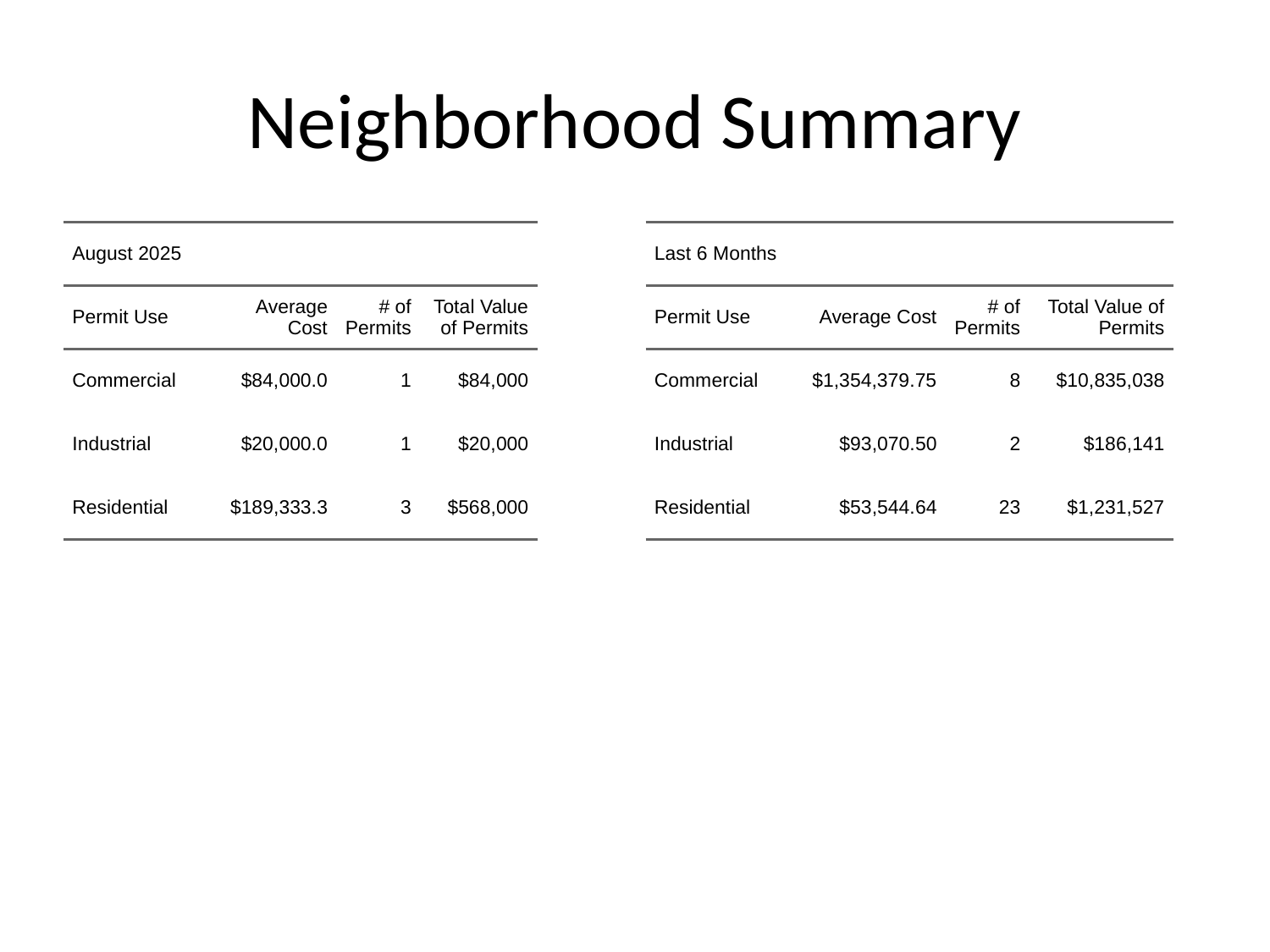

# Neighborhood Summary
| August 2025 | August 2025 | August 2025 | August 2025 |
| --- | --- | --- | --- |
| Permit Use | Average Cost | # of Permits | Total Value of Permits |
| Commercial | $84,000.0 | 1 | $84,000 |
| Industrial | $20,000.0 | 1 | $20,000 |
| Residential | $189,333.3 | 3 | $568,000 |
| Last 6 Months | Last 6 Months | Last 6 Months | Last 6 Months |
| --- | --- | --- | --- |
| Permit Use | Average Cost | # of Permits | Total Value of Permits |
| Commercial | $1,354,379.75 | 8 | $10,835,038 |
| Industrial | $93,070.50 | 2 | $186,141 |
| Residential | $53,544.64 | 23 | $1,231,527 |